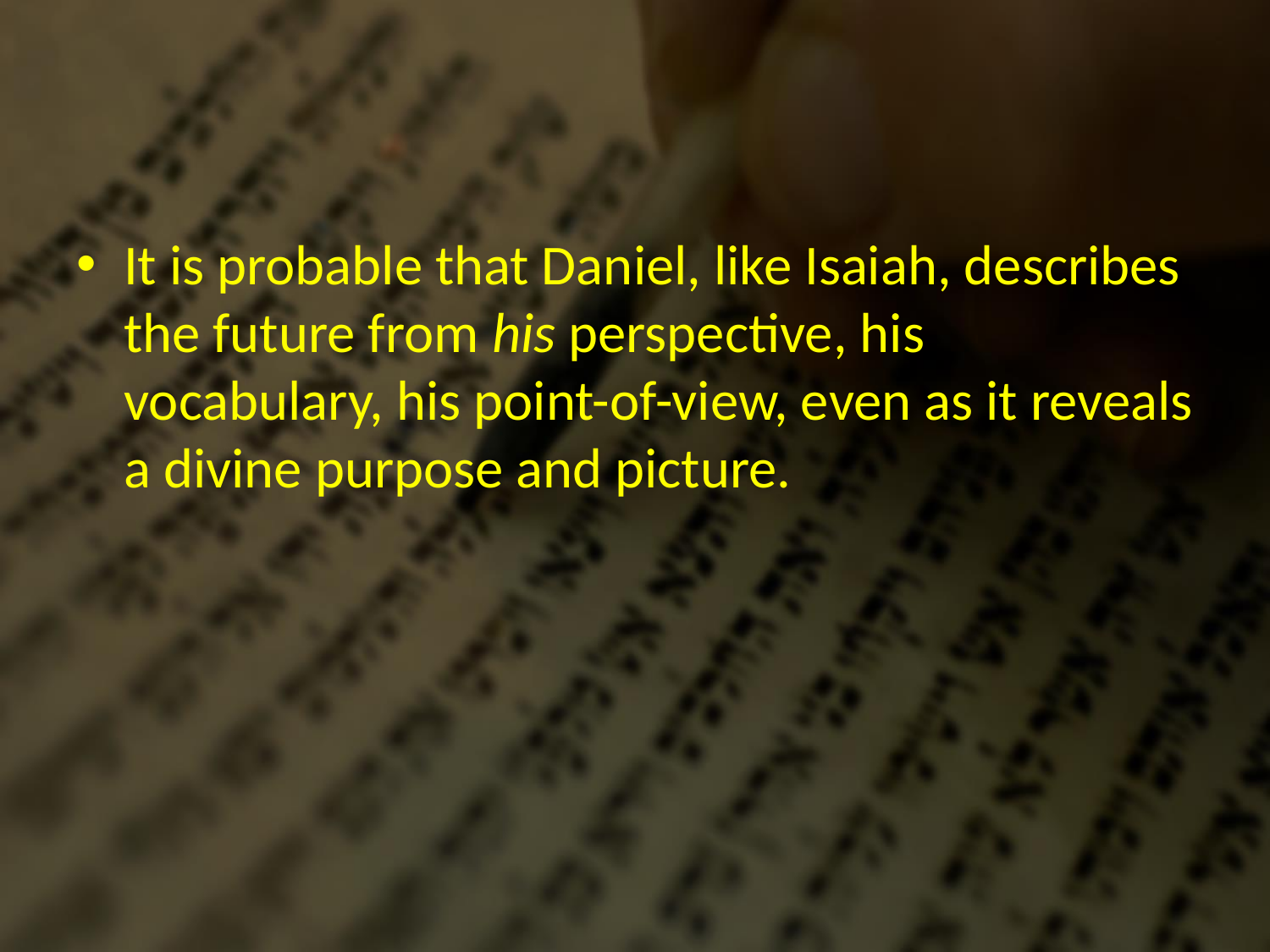

#
It is probable that Daniel, like Isaiah, describes the future from his perspective, his vocabulary, his point-of-view, even as it reveals a divine purpose and picture.